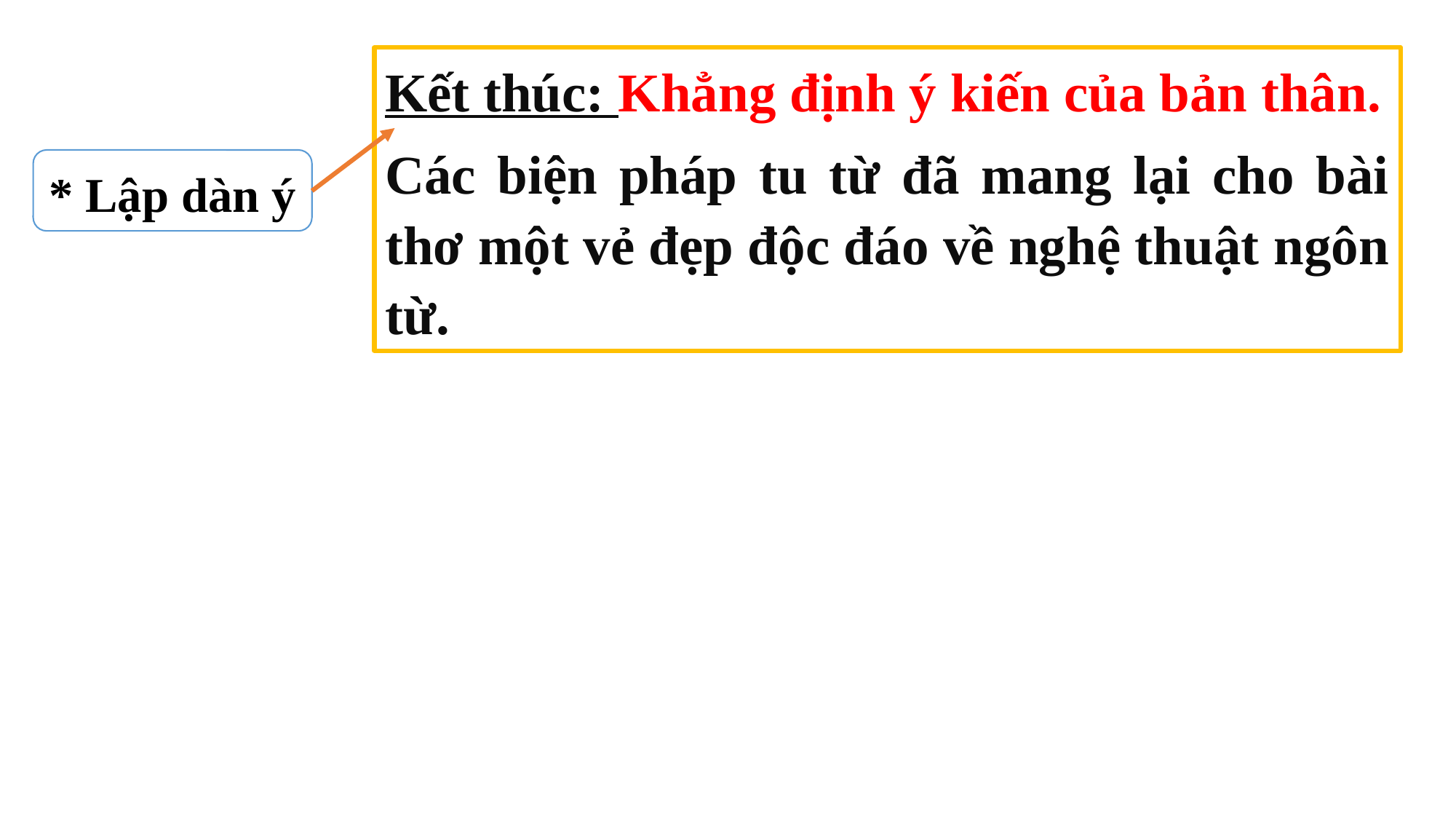

Kết thúc: Khẳng định ý kiến của bản thân.
Các biện pháp tu từ đã mang lại cho bài thơ một vẻ đẹp độc đáo về nghệ thuật ngôn từ.
* Lập dàn ý